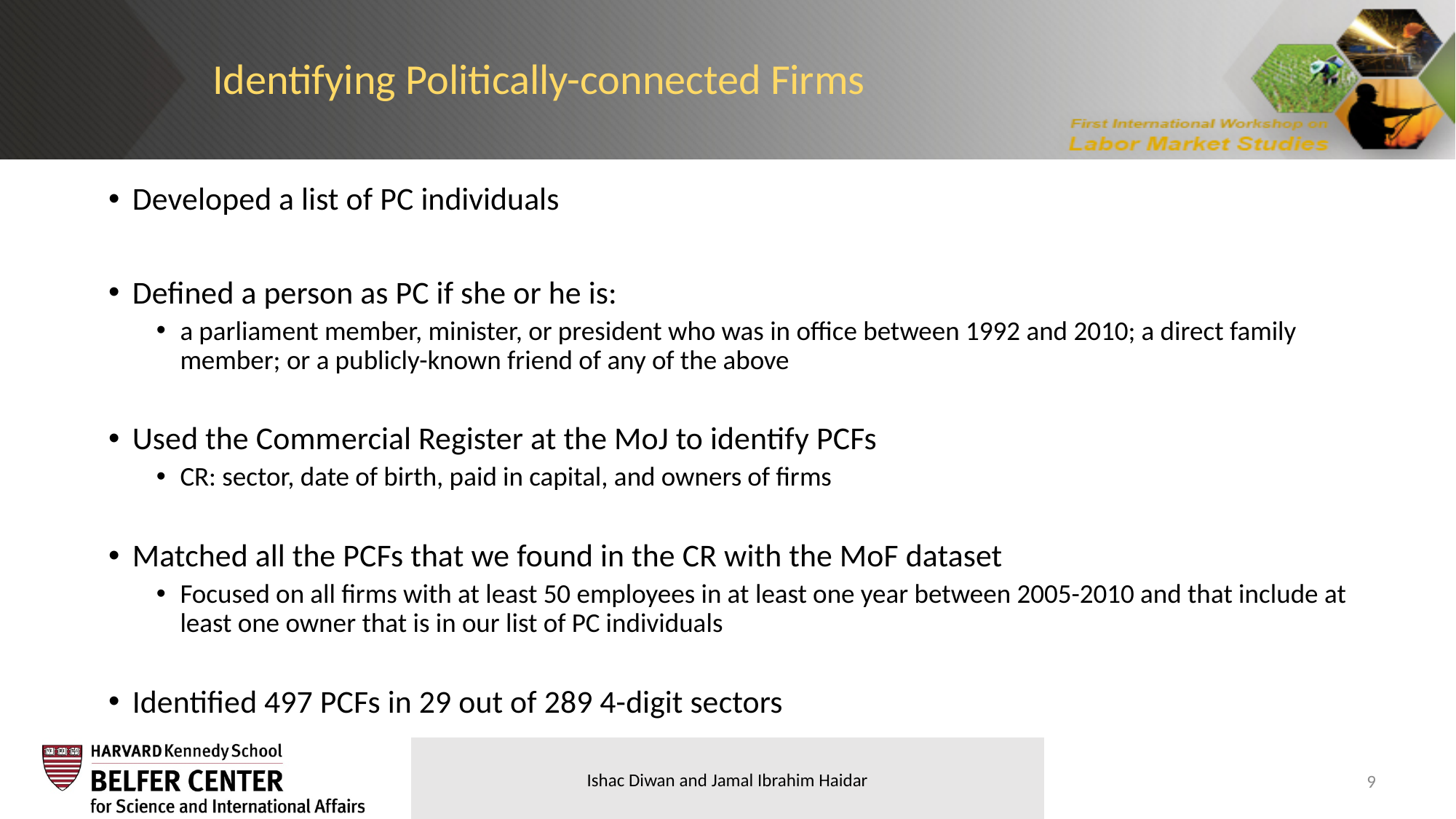

Identifying Politically-connected Firms
Developed a list of PC individuals

Defined a person as PC if she or he is:
a parliament member, minister, or president who was in office between 1992 and 2010; a direct family member; or a publicly-known friend of any of the above

Used the Commercial Register at the MoJ to identify PCFs
CR: sector, date of birth, paid in capital, and owners of firms

Matched all the PCFs that we found in the CR with the MoF dataset
Focused on all firms with at least 50 employees in at least one year between 2005-2010 and that include at least one owner that is in our list of PC individuals

Identified 497 PCFs in 29 out of 289 4-digit sectors
9